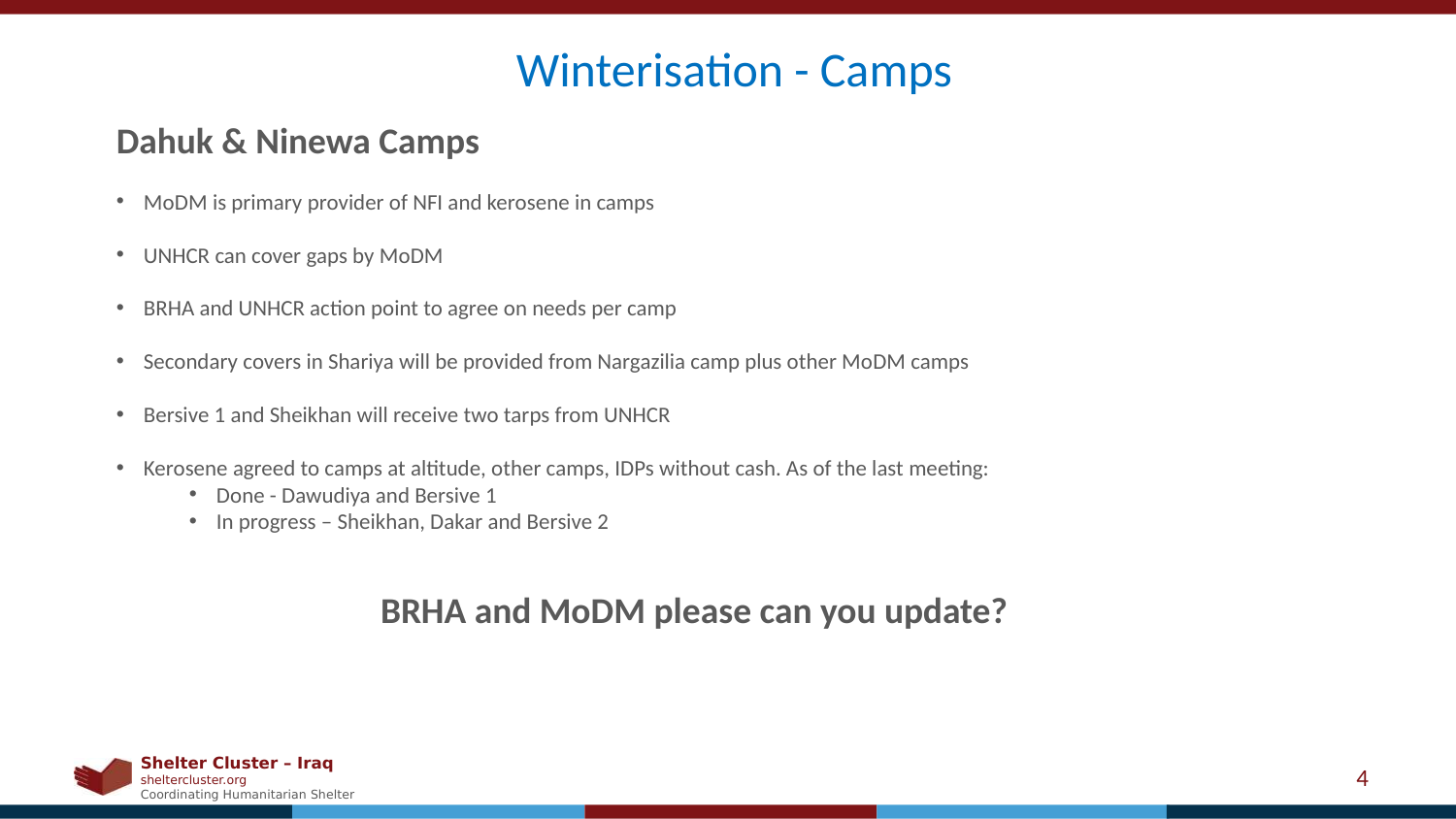

Winterisation - Camps
Dahuk & Ninewa Camps

MoDM is primary provider of NFI and kerosene in camps

UNHCR can cover gaps by MoDM

BRHA and UNHCR action point to agree on needs per camp

Secondary covers in Shariya will be provided from Nargazilia camp plus other MoDM camps

Bersive 1 and Sheikhan will receive two tarps from UNHCR

Kerosene agreed to camps at altitude, other camps, IDPs without cash. As of the last meeting:
Done - Dawudiya and Bersive 1
In progress – Sheikhan, Dakar and Bersive 2

BRHA and MoDM please can you update?

4